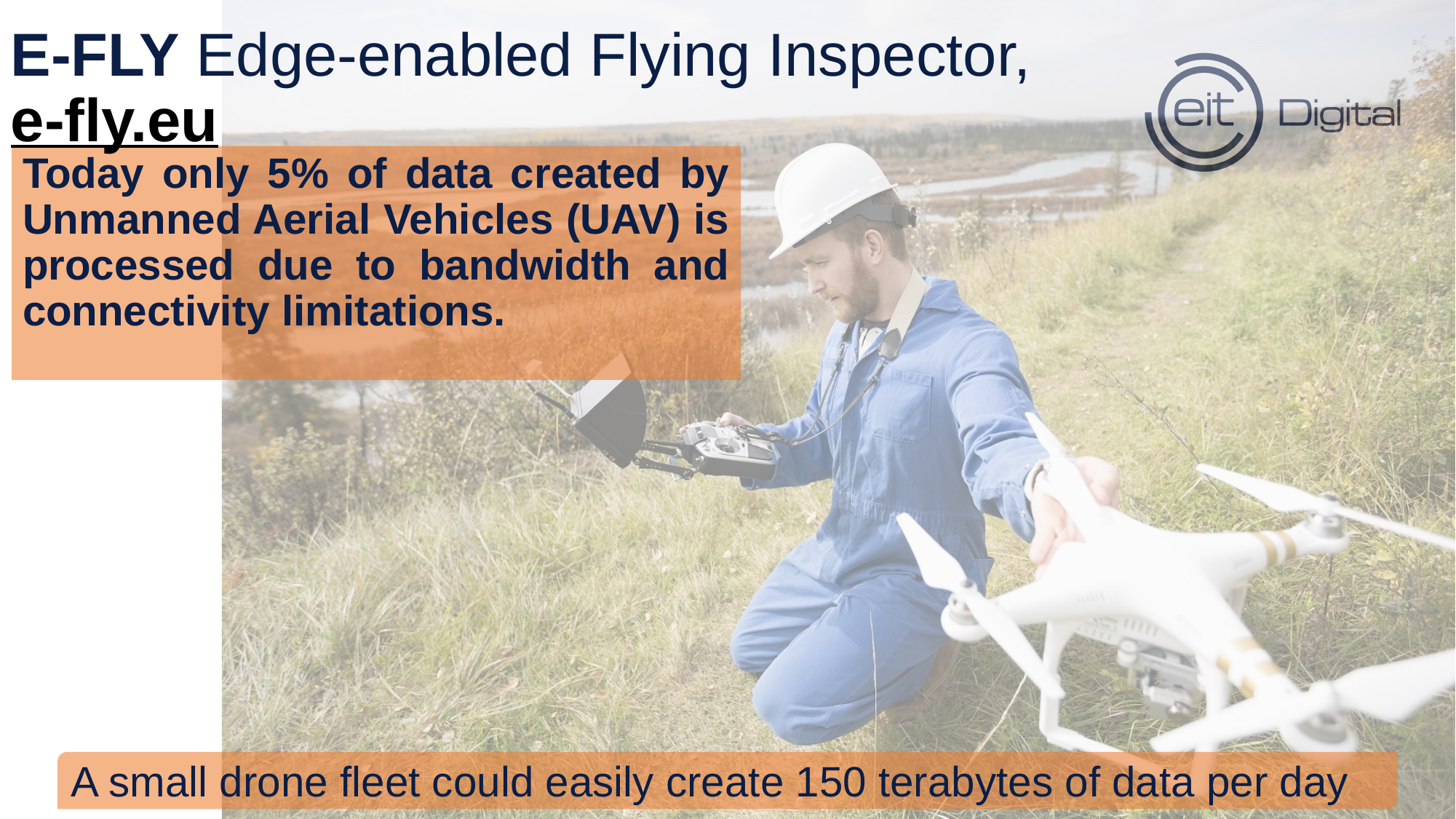

# E-FLY Edge-enabled Flying Inspector, e-fly.eu
Today only 5% of data created by Unmanned Aerial Vehicles (UAV) is processed due to bandwidth and connectivity limitations.

A small drone fleet could easily create 150 terabytes of data per day